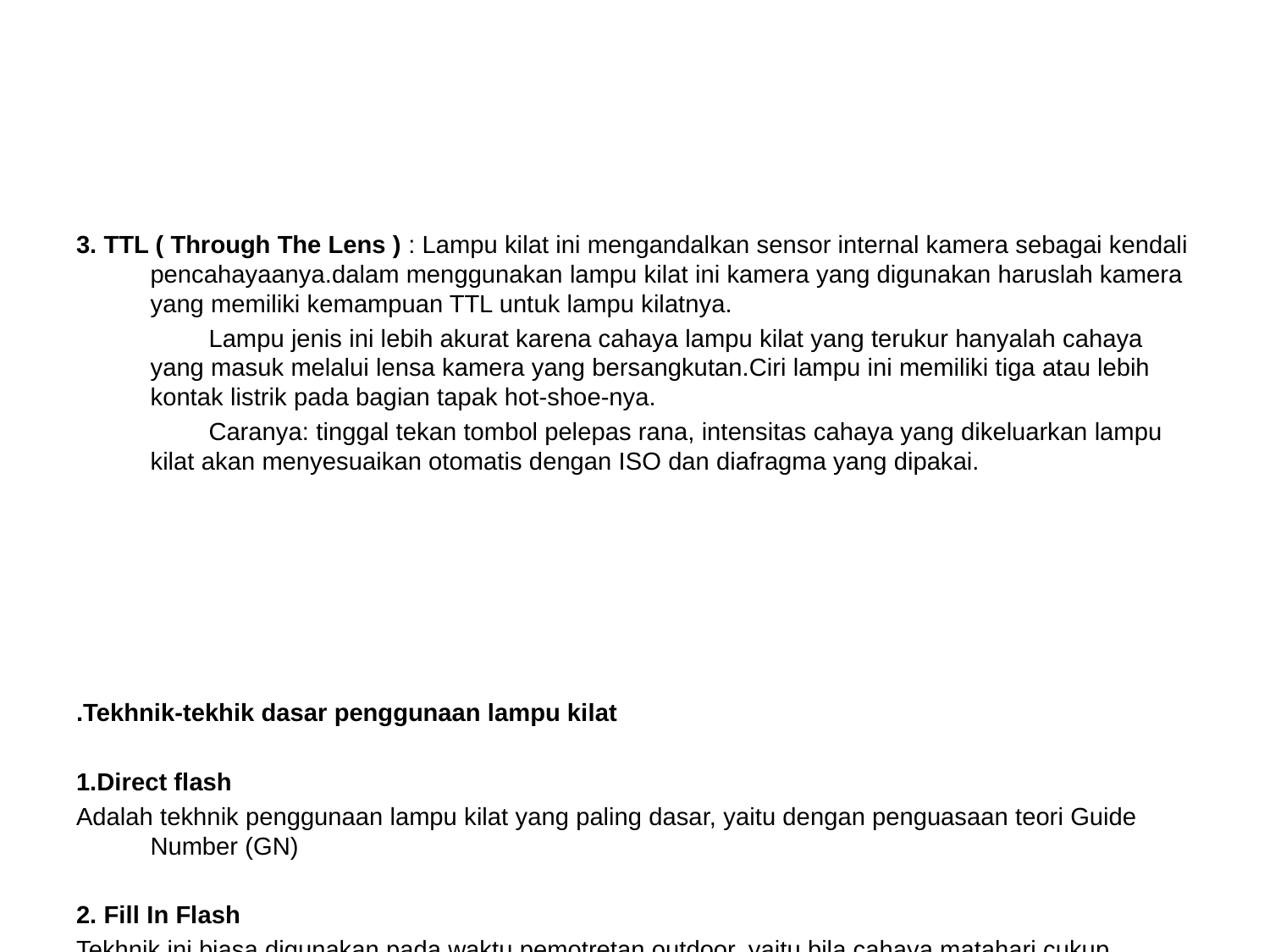

3. TTL ( Through The Lens ) : Lampu kilat ini mengandalkan sensor internal kamera sebagai kendali pencahayaanya.dalam menggunakan lampu kilat ini kamera yang digunakan haruslah kamera yang memiliki kemampuan TTL untuk lampu kilatnya.
                   Lampu jenis ini lebih akurat karena cahaya lampu kilat yang terukur hanyalah cahaya yang masuk melalui lensa kamera yang bersangkutan.Ciri lampu ini memiliki tiga atau lebih kontak listrik pada bagian tapak hot-shoe-nya.
                   Caranya: tinggal tekan tombol pelepas rana, intensitas cahaya yang dikeluarkan lampu kilat akan menyesuaikan otomatis dengan ISO dan diafragma yang dipakai.

.Tekhnik-tekhik dasar penggunaan lampu kilat

1.Direct flash
Adalah tekhnik penggunaan lampu kilat yang paling dasar, yaitu dengan penguasaan teori Guide Number (GN)

2. Fill In Flash
Tekhnik ini biasa digunakan pada waktu pemotretan outdoor, yaitu bila cahaya matahari cukup dominan. Berfungsi untuk menghilangkan bayangan pada objek karena sinar matahari. Yang perlu diketahui pemotretan ini akan efektif jika dilakukan pada jarak dekat, jgn lebih dari 5 meter.k Karena kekuatan sebesar apapun pada flash akan masih sangat sulit menyaingi kekuatan cahaya matahari.